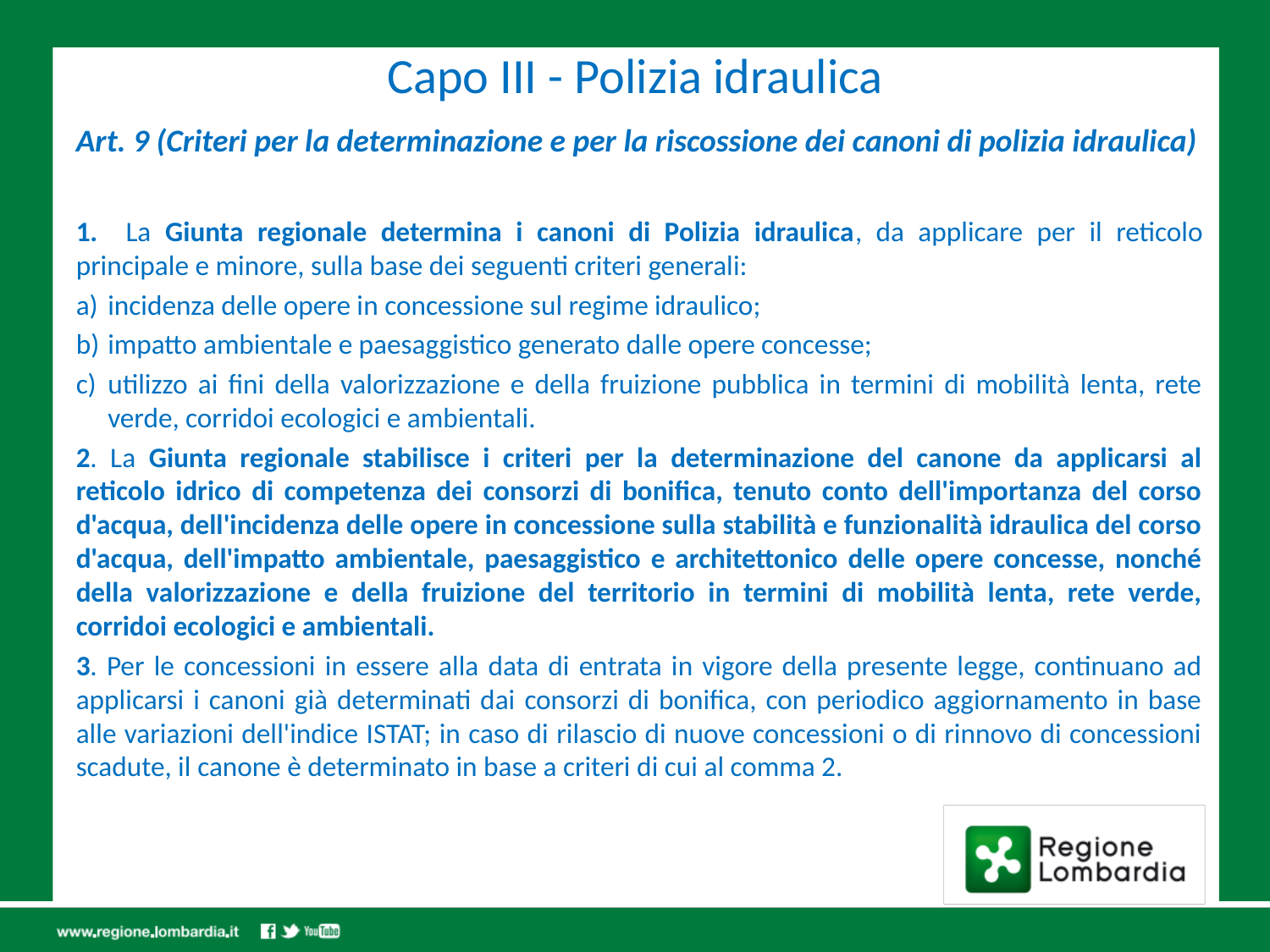

# Capo III - Polizia idraulica
Art. 9 (Criteri per la determinazione e per la riscossione dei canoni di polizia idraulica)

1.  La Giunta regionale determina i canoni di Polizia idraulica, da applicare per il reticolo principale e minore, sulla base dei seguenti criteri generali:
incidenza delle opere in concessione sul regime idraulico;
impatto ambientale e paesaggistico generato dalle opere concesse;
utilizzo ai fini della valorizzazione e della fruizione pubblica in termini di mobilità lenta, rete verde, corridoi ecologici e ambientali.
2. La Giunta regionale stabilisce i criteri per la determinazione del canone da applicarsi al reticolo idrico di competenza dei consorzi di bonifica, tenuto conto dell'importanza del corso d'acqua, dell'incidenza delle opere in concessione sulla stabilità e funzionalità idraulica del corso d'acqua, dell'impatto ambientale, paesaggistico e architettonico delle opere concesse, nonché della valorizzazione e della fruizione del territorio in termini di mobilità lenta, rete verde, corridoi ecologici e ambientali.
3. Per le concessioni in essere alla data di entrata in vigore della presente legge, continuano ad applicarsi i canoni già determinati dai consorzi di bonifica, con periodico aggiornamento in base alle variazioni dell'indice ISTAT; in caso di rilascio di nuove concessioni o di rinnovo di concessioni scadute, il canone è determinato in base a criteri di cui al comma 2.